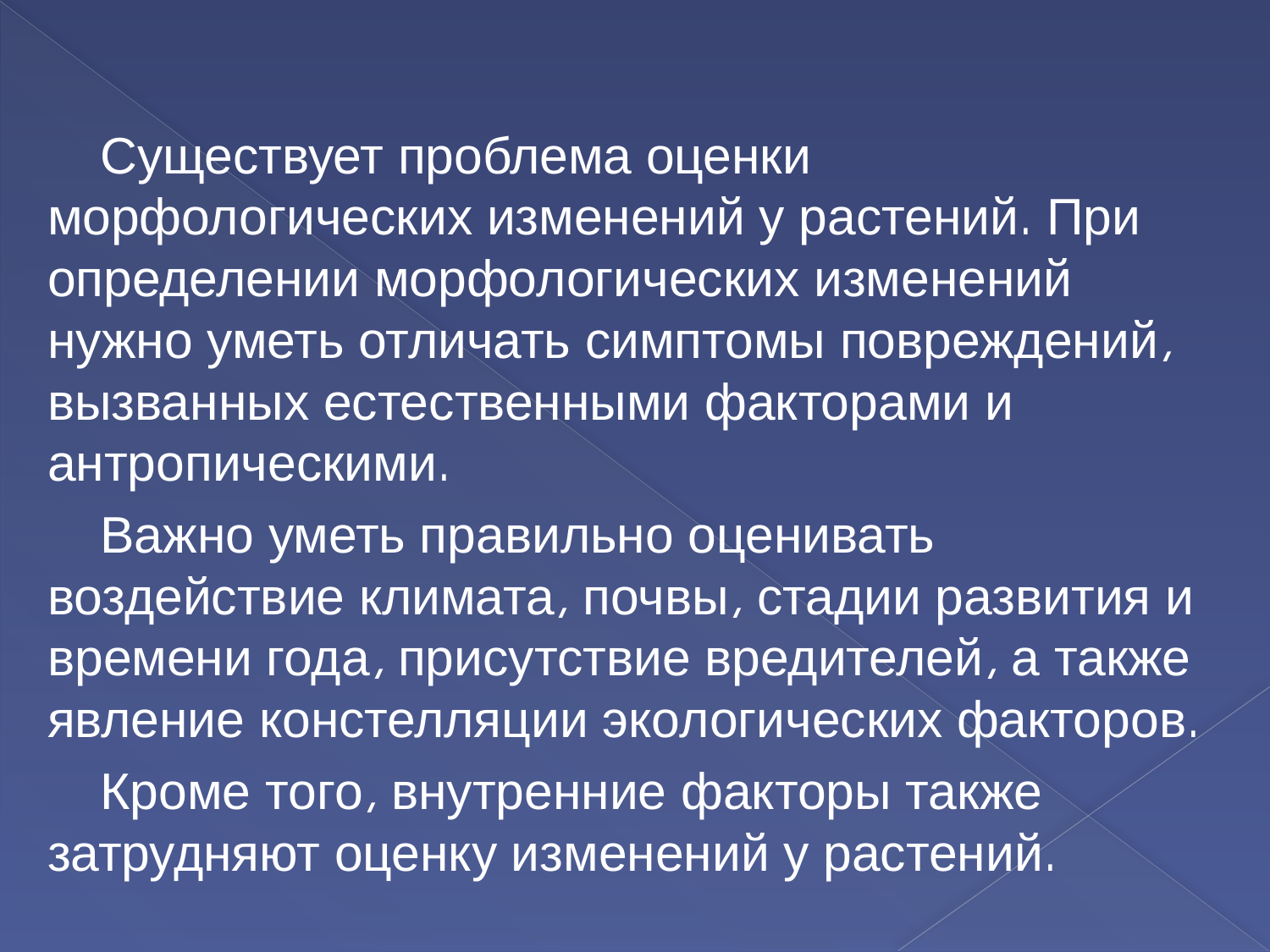

Существует проблема оценки морфологических изменений у растений. При определении морфологических изменений нужно уметь отличать симптомы повреждений, вызванных естественными факторами и антропическими.
Важно уметь правильно оценивать воздействие климата, почвы, стадии развития и времени года, присутствие вредителей, а также явление констелляции экологических факторов.
Кроме того, внутренние факторы также затрудняют оценку изменений у растений.